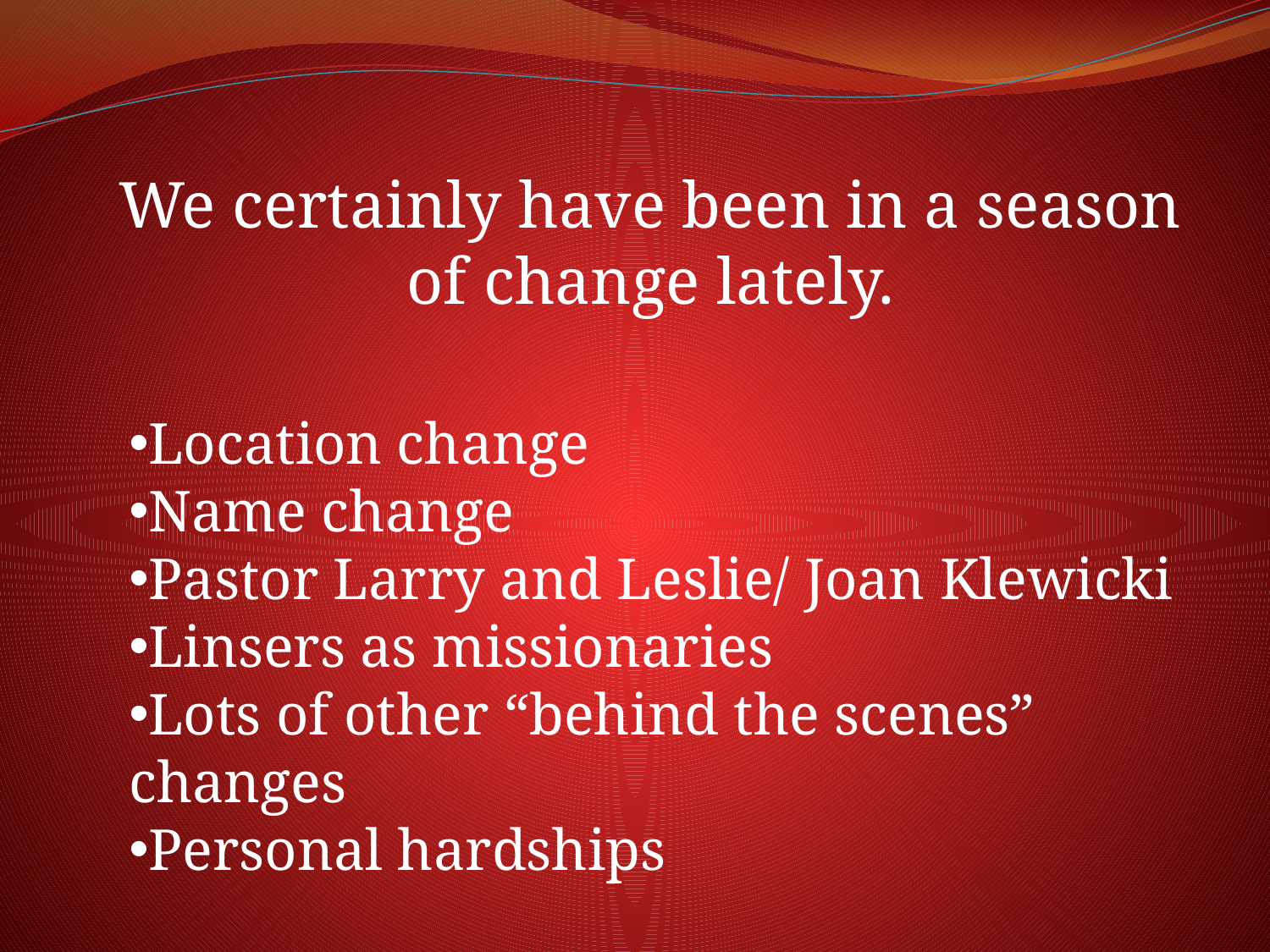

We certainly have been in a season of change lately.
Location change
Name change
Pastor Larry and Leslie/ Joan Klewicki
Linsers as missionaries
Lots of other “behind the scenes” changes
Personal hardships